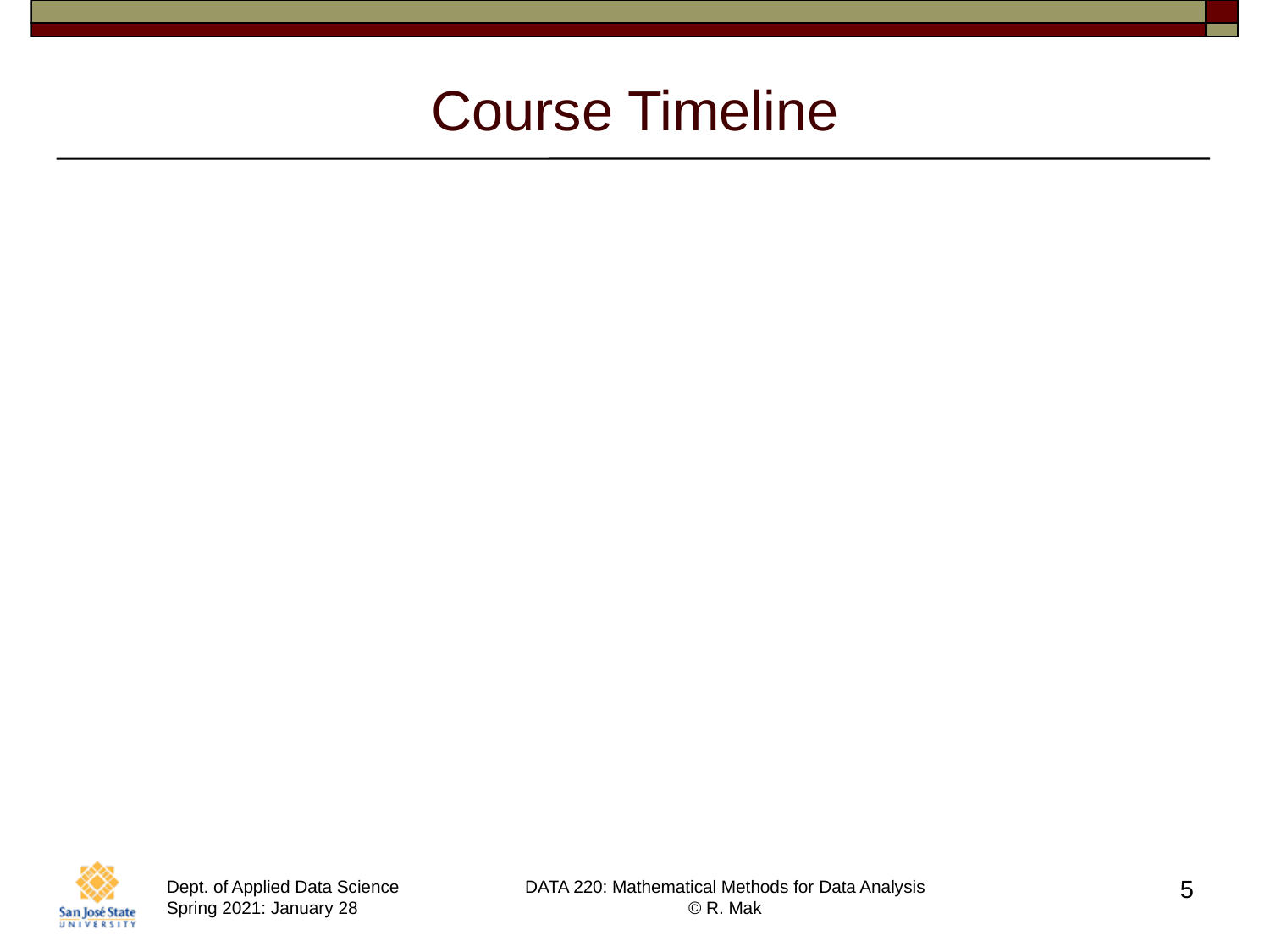

# Course Timeline
Introduction to data analytics

Descriptive statistics

Probability

Statistical analysis

Midterm

Introduction to statistical applications
in data analytics

Linear algebra

Final

5